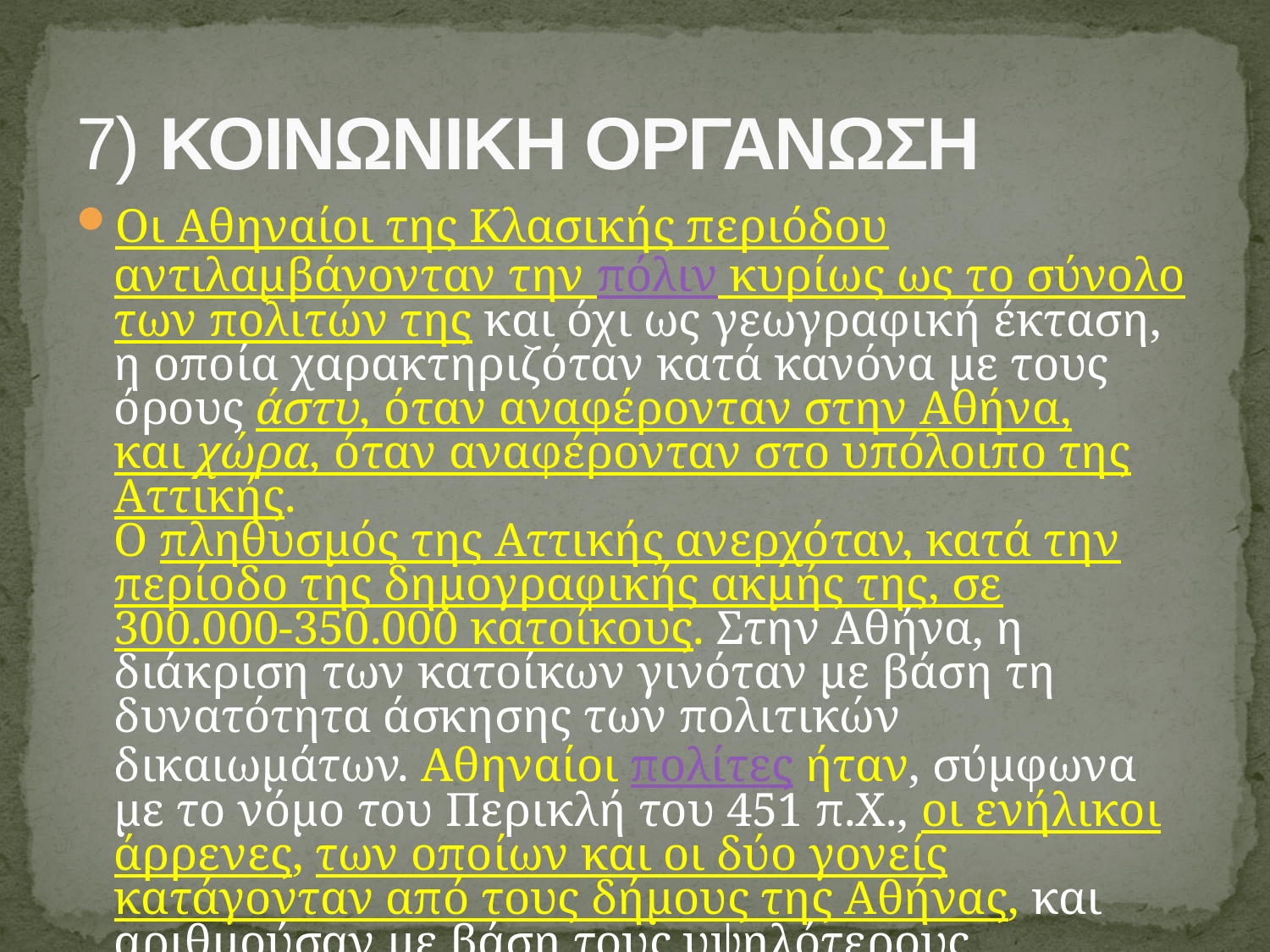

# 7) ΚΟΙΝΩΝΙΚΗ ΟΡΓΑΝΩΣΗ
Οι Αθηναίοι της Κλασικής περιόδου αντιλαμβάνονταν την πόλιν κυρίως ως το σύνολο των πολιτών της και όχι ως γεωγραφική έκταση, η οποία χαρακτηριζόταν κατά κανόνα με τους όρους άστυ, όταν αναφέρονταν στην Aθήνα, και χώρα, όταν αναφέρονταν στο υπόλοιπο της Aττικής. 
Ο πληθυσμός της Αττικής ανερχόταν, κατά την περίοδο της δημογραφικής ακμής της, σε 300.000-350.000 κατοίκους. Στην Αθήνα, η διάκριση των κατοίκων γινόταν με βάση τη δυνατότητα άσκησης των πολιτικών δικαιωμάτων. Αθηναίοι πολίτες ήταν, σύμφωνα με το νόμο του Περικλή του 451 π.Χ., οι ενήλικοι άρρενες, των οποίων και οι δύο γονείς κατάγονταν από τους δήμους της Aθήνας, και αριθμούσαν με βάση τους υψηλότερους υπολογισμούς μόνον 50.000.